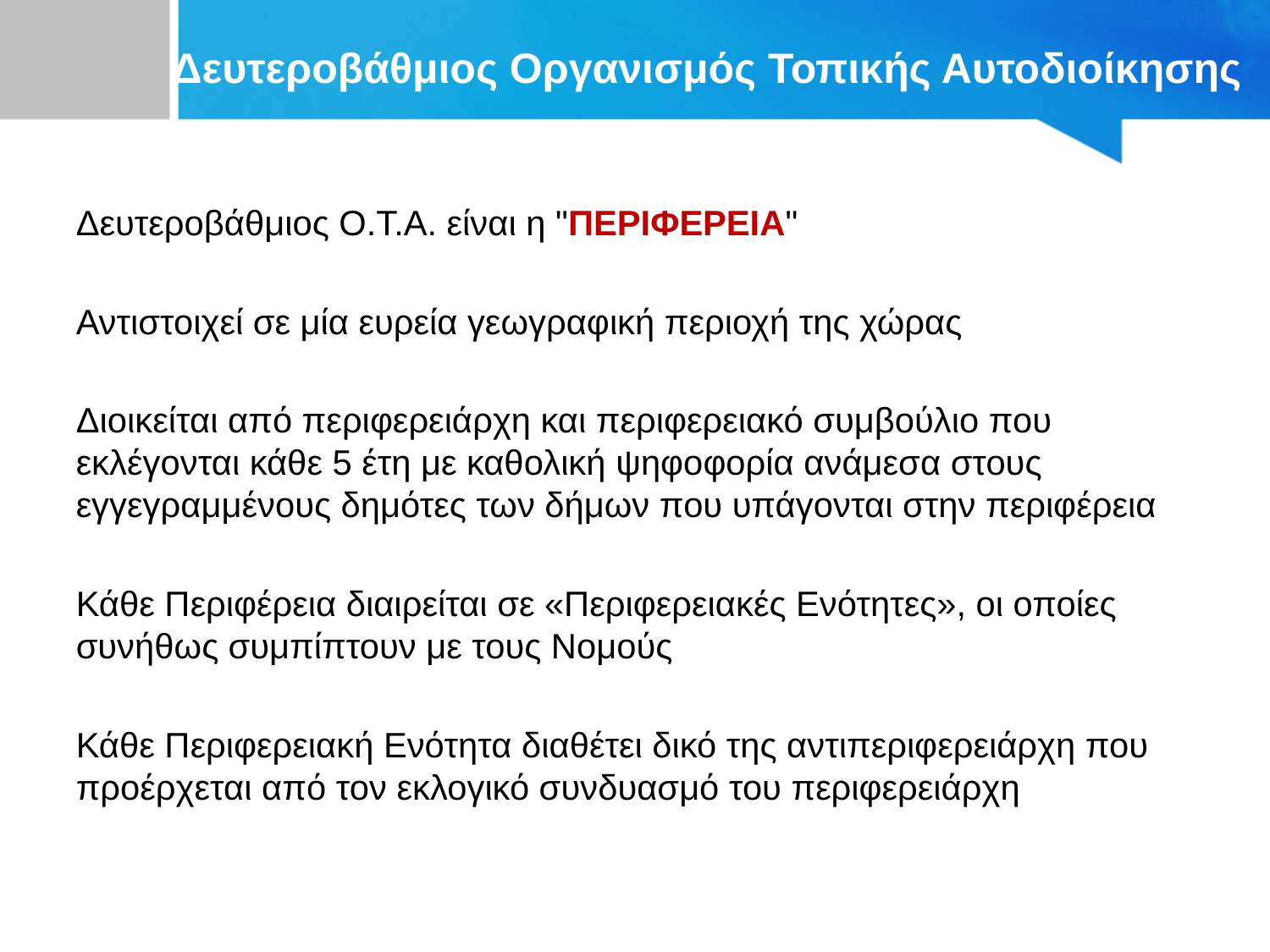

# Δευτεροβάθμιος Οργανισμός Τοπικής Αυτοδιοίκησης
Δευτεροβάθμιος Ο.Τ.Α. είναι η "ΠΕΡΙΦΕΡΕΙΑ"

Αντιστοιχεί σε μία ευρεία γεωγραφική περιοχή της χώρας

Διοικείται από περιφερειάρχη και περιφερειακό συμβούλιο που εκλέγονται κάθε 5 έτη με καθολική ψηφοφορία ανάμεσα στους εγγεγραμμένους δημότες των δήμων που υπάγονται στην περιφέρεια

Κάθε Περιφέρεια διαιρείται σε «Περιφερειακές Ενότητες», οι οποίες συνήθως συμπίπτουν με τους Νομούς

Κάθε Περιφερειακή Ενότητα διαθέτει δικό της αντιπεριφερειάρχη που προέρχεται από τον εκλογικό συνδυασμό του περιφερειάρχη